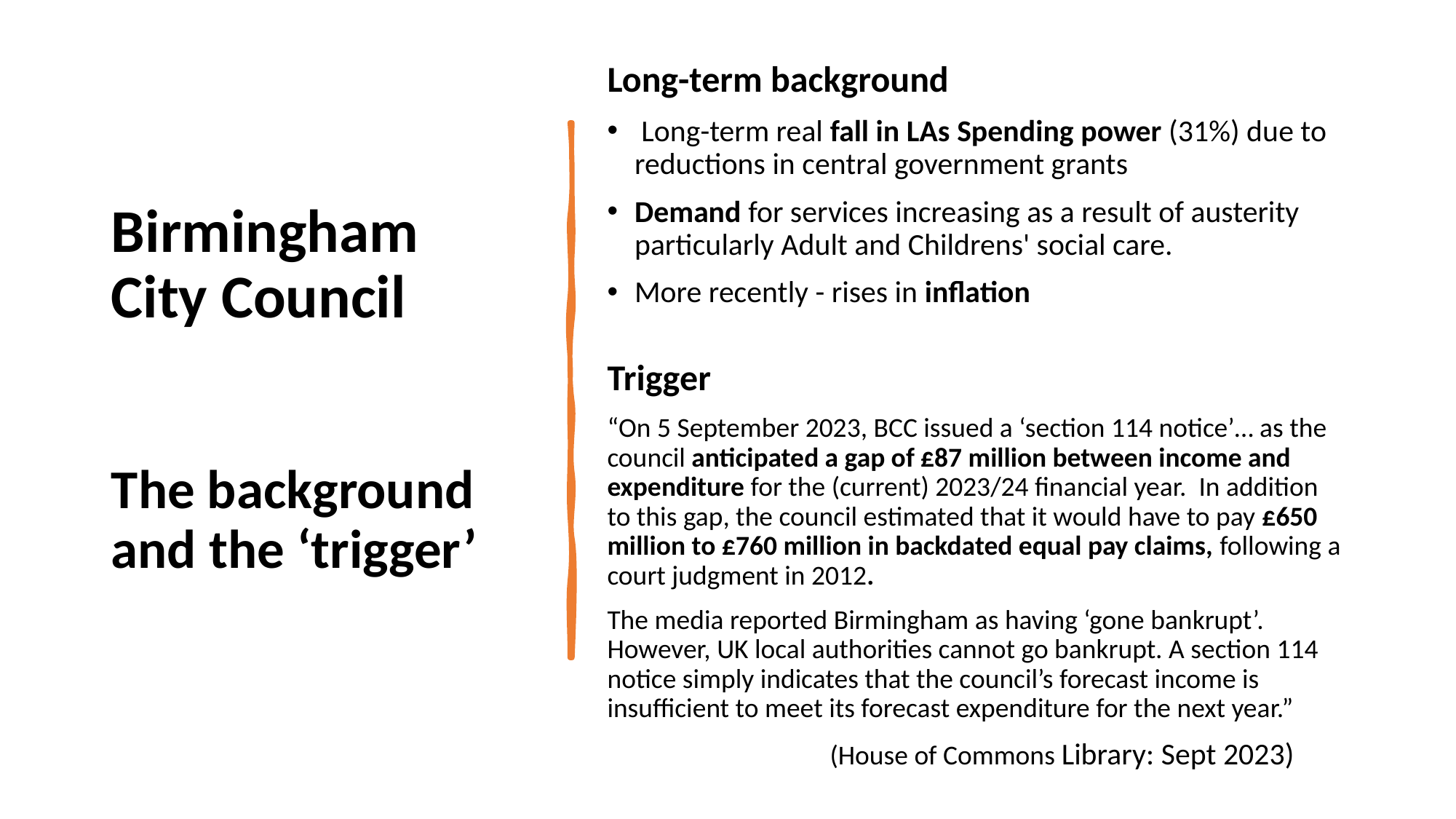

# Birmingham City Council The background and the ‘trigger’

Long-term background
 Long-term real fall in LAs Spending power (31%) due to reductions in central government grants
Demand for services increasing as a result of austerity particularly Adult and Childrens' social care.
More recently - rises in inflation

Trigger
“On 5 September 2023, BCC issued a ‘section 114 notice’… as the council anticipated a gap of £87 million between income and expenditure for the (current) 2023/24 financial year.  In addition to this gap, the council estimated that it would have to pay £650 million to £760 million in backdated equal pay claims, following a court judgment in 2012.
The media reported Birmingham as having ‘gone bankrupt’. However, UK local authorities cannot go bankrupt. A section 114 notice simply indicates that the council’s forecast income is insufficient to meet its forecast expenditure for the next year.”
                                    (House of Commons Library: Sept 2023)